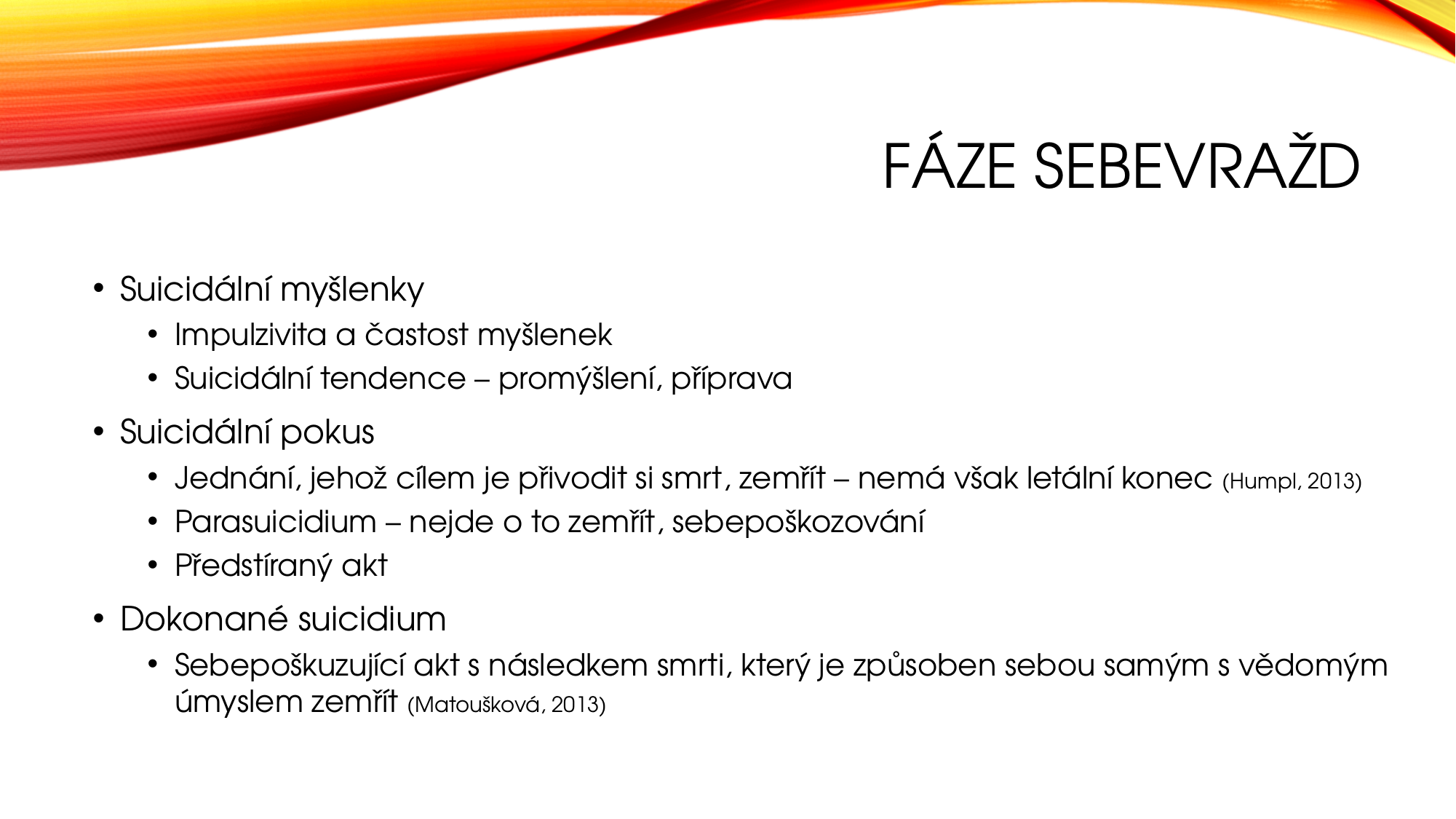

# Fáze sebevražd
Suicidální myšlenky
Impulzivita a častost myšlenek
Suicidální tendence – promýšlení, příprava
Suicidální pokus
Jednání, jehož cílem je přivodit si smrt, zemřít – nemá však letální konec (Humpl, 2013)
Parasuicidium – nejde o to zemřít, sebepoškozování
Předstíraný akt
Dokonané suicidium
Sebepoškuzující akt s následkem smrti, který je způsoben sebou samým s vědomým úmyslem zemřít (Matoušková, 2013)